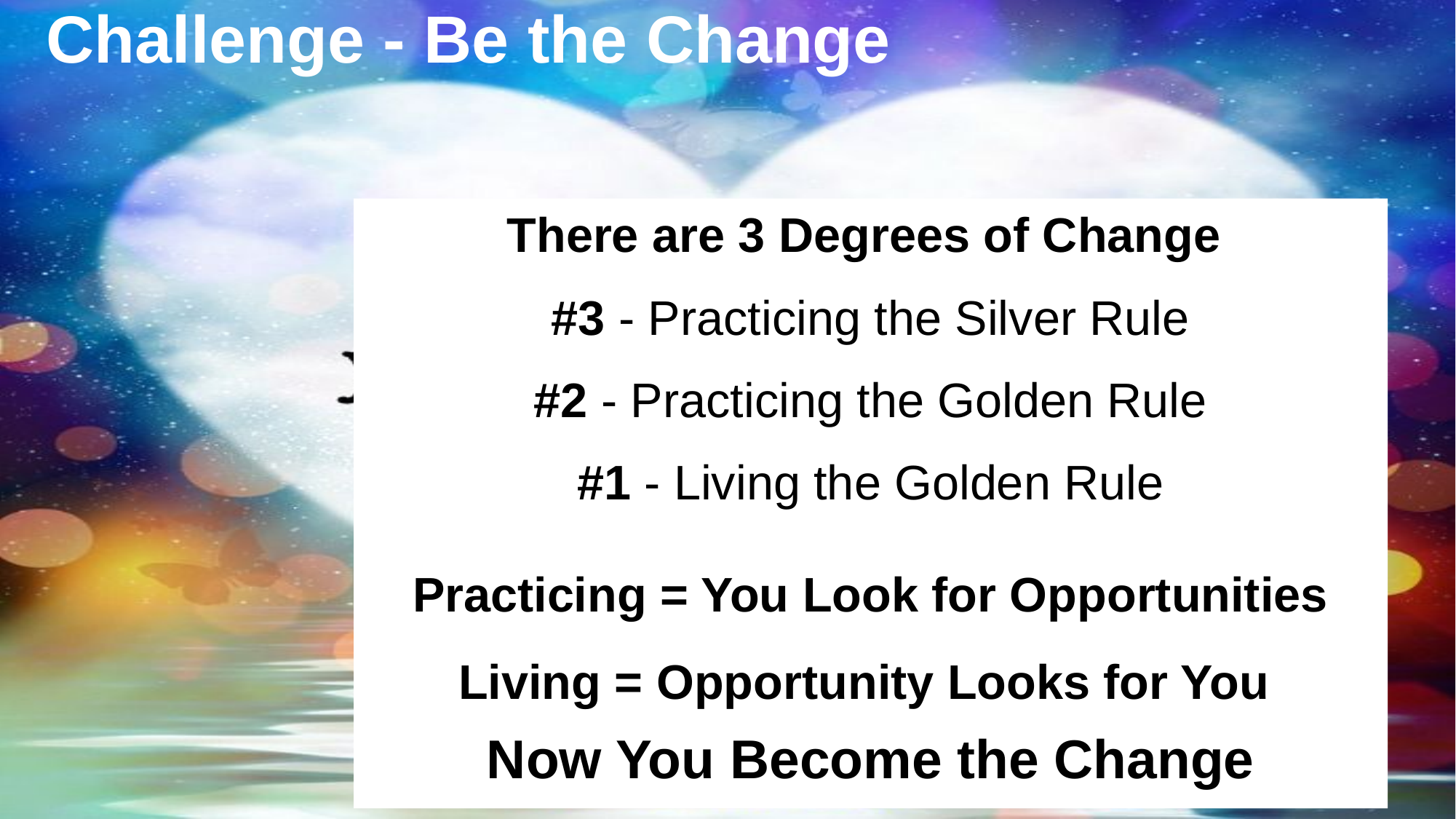

# Challenge - Be the Change
There are 3 Degrees of Change
#3 - Practicing the Silver Rule
#2 - Practicing the Golden Rule
#1 - Living the Golden Rule
Practicing = You Look for Opportunities
Living = Opportunity Looks for You
Now You Become the Change